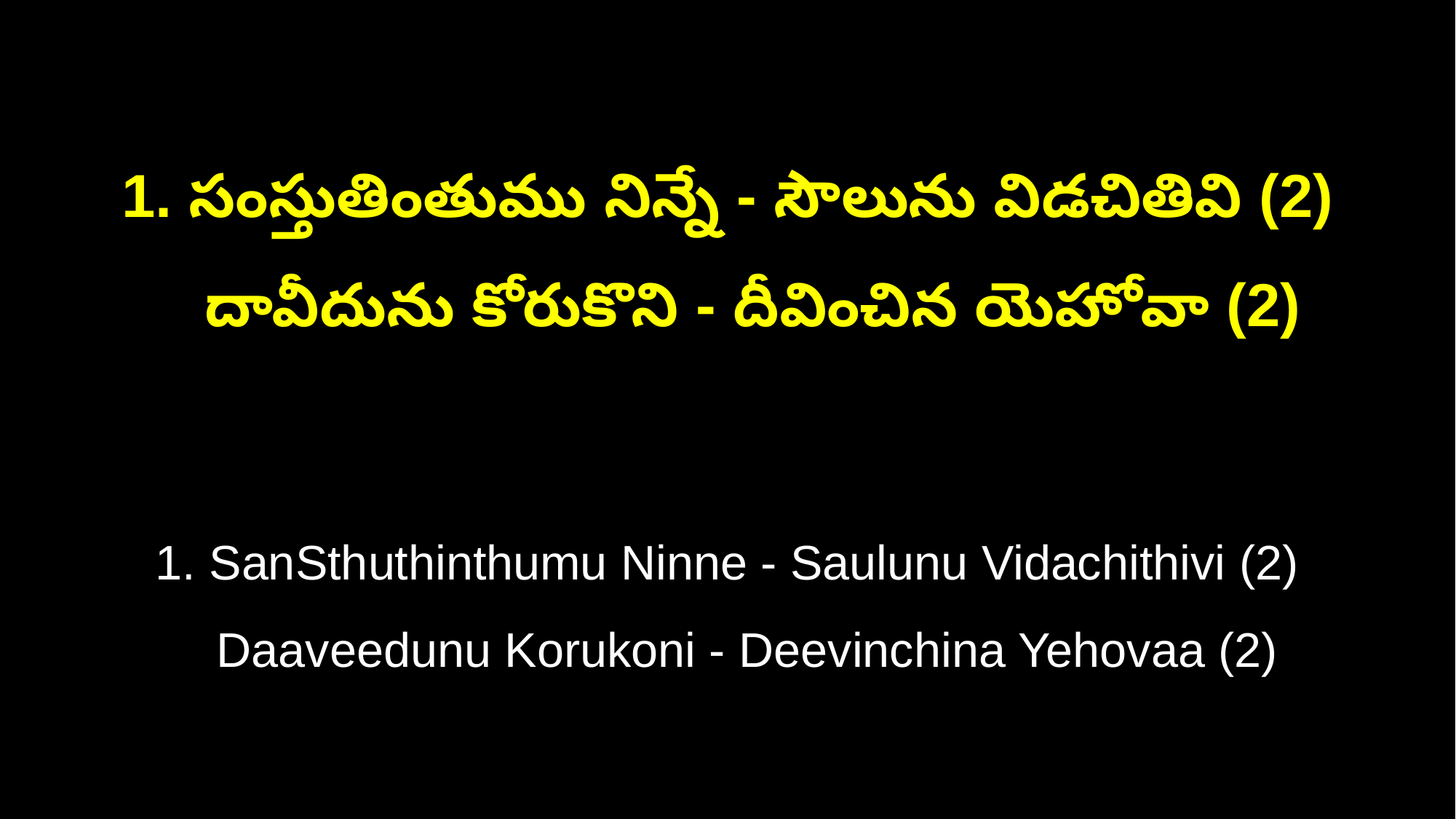

1. సంస్తుతింతుము నిన్నే - సౌలును విడచితివి (2)
   దావీదును కోరుకొని - దీవించిన యెహోవా (2)
1. SanSthuthinthumu Ninne - Saulunu Vidachithivi (2)
   Daaveedunu Korukoni - Deevinchina Yehovaa (2)